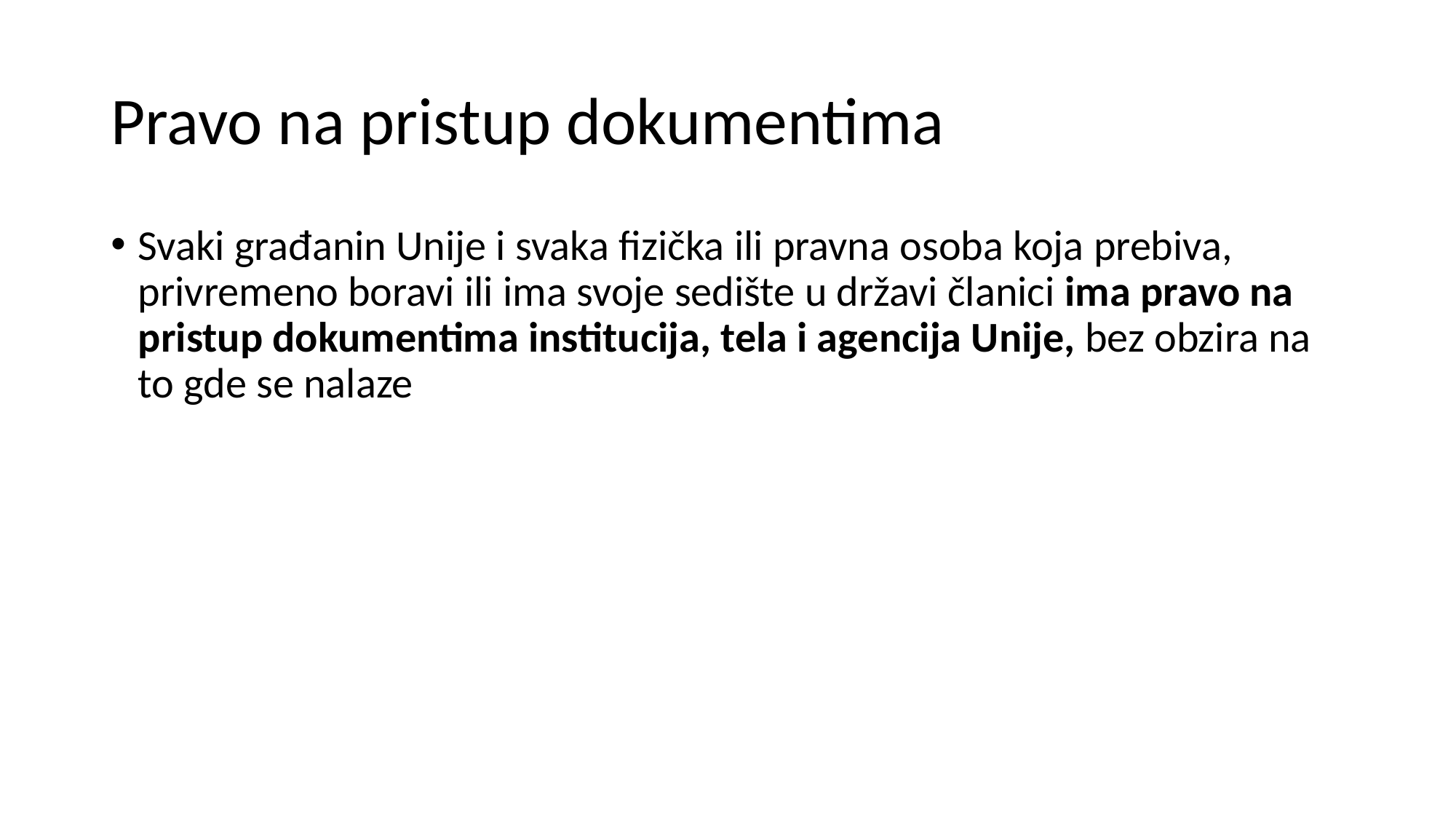

# Pravo na pristup dokumentima
Svaki građanin Unije i svaka fizička ili pravna osoba koja prebiva, privremeno boravi ili ima svoje sedište u državi članici ima pravo na pristup dokumentima institucija, tela i agencija Unije, bez obzira na to gde se nalaze